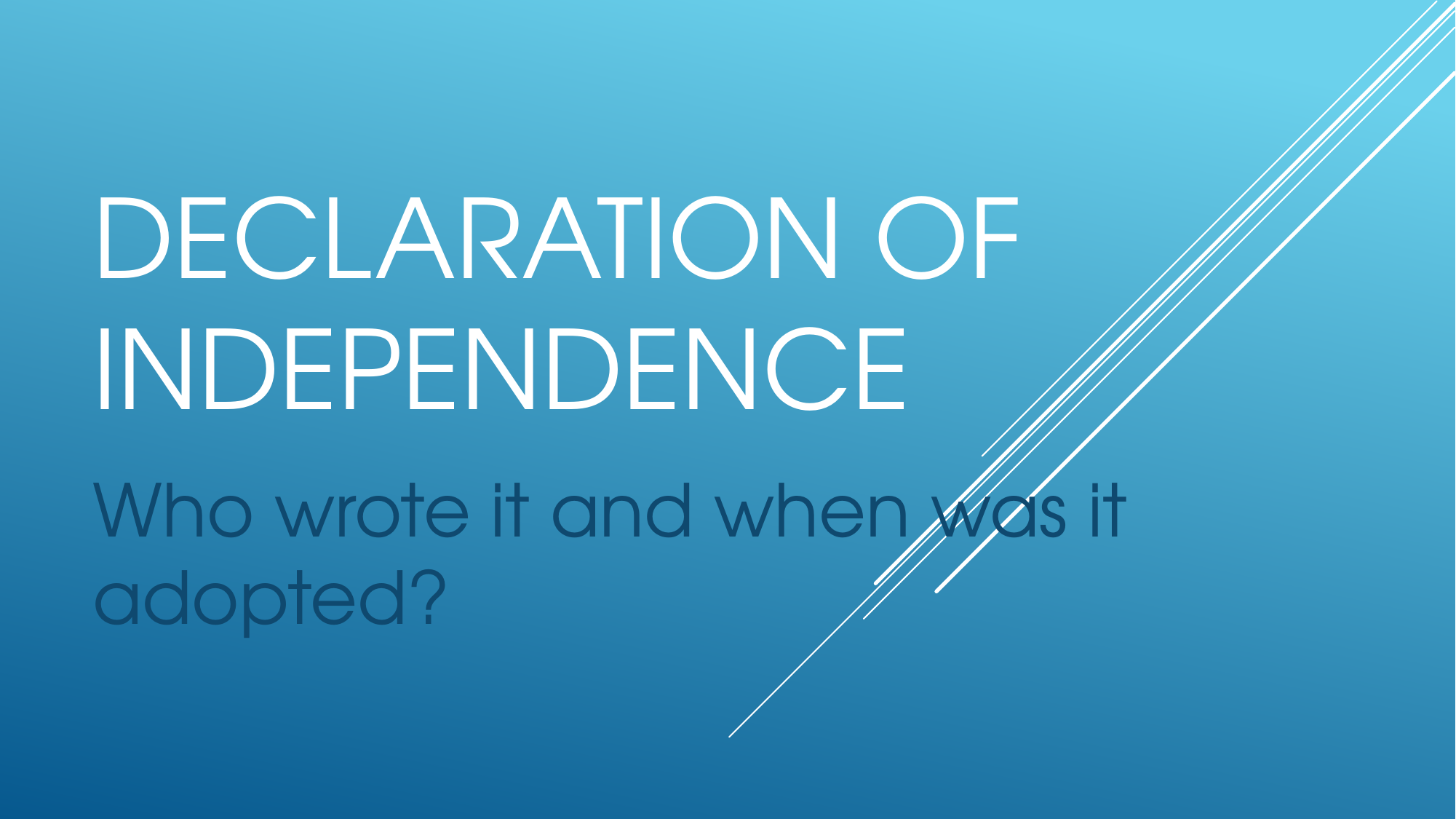

# Declaration of Independence
Who wrote it and when was it adopted?